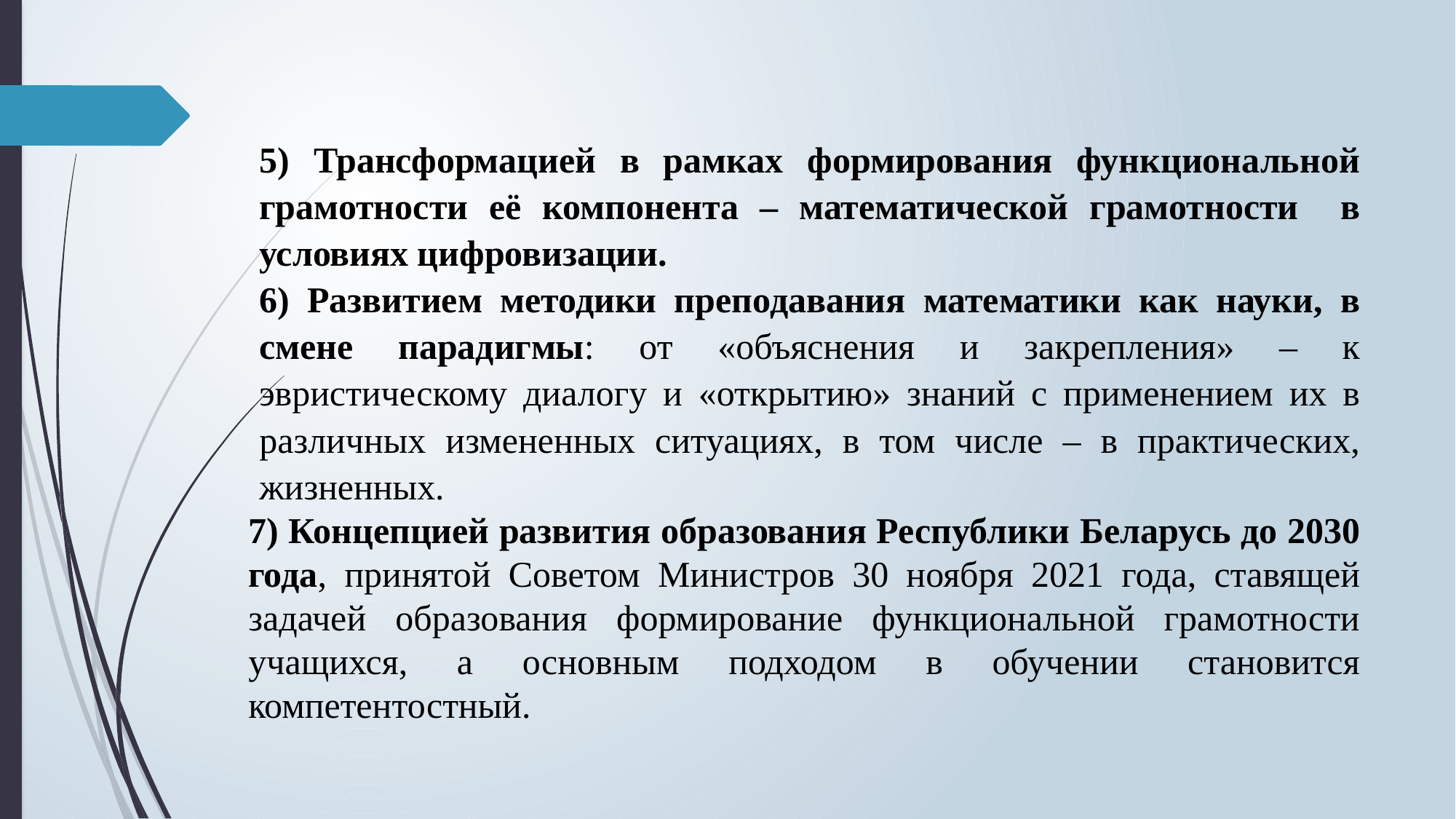

5) Трансформацией в рамках формирования функциональной грамотности её компонента – математической грамотности  в условиях цифровизации.
6) Развитием методики преподавания математики как науки, в смене парадигмы: от «объяснения и закрепления» – к эвристическому диалогу и «открытию» знаний с применением их в различных измененных ситуациях, в том числе – в практических, жизненных.
7) Концепцией развития образования Республики Беларусь до 2030 года, принятой Советом Министров 30 ноября 2021 года, ставящей задачей образования формирование функциональной грамотности учащихся, а основным подходом в обучении становится компетентостный.